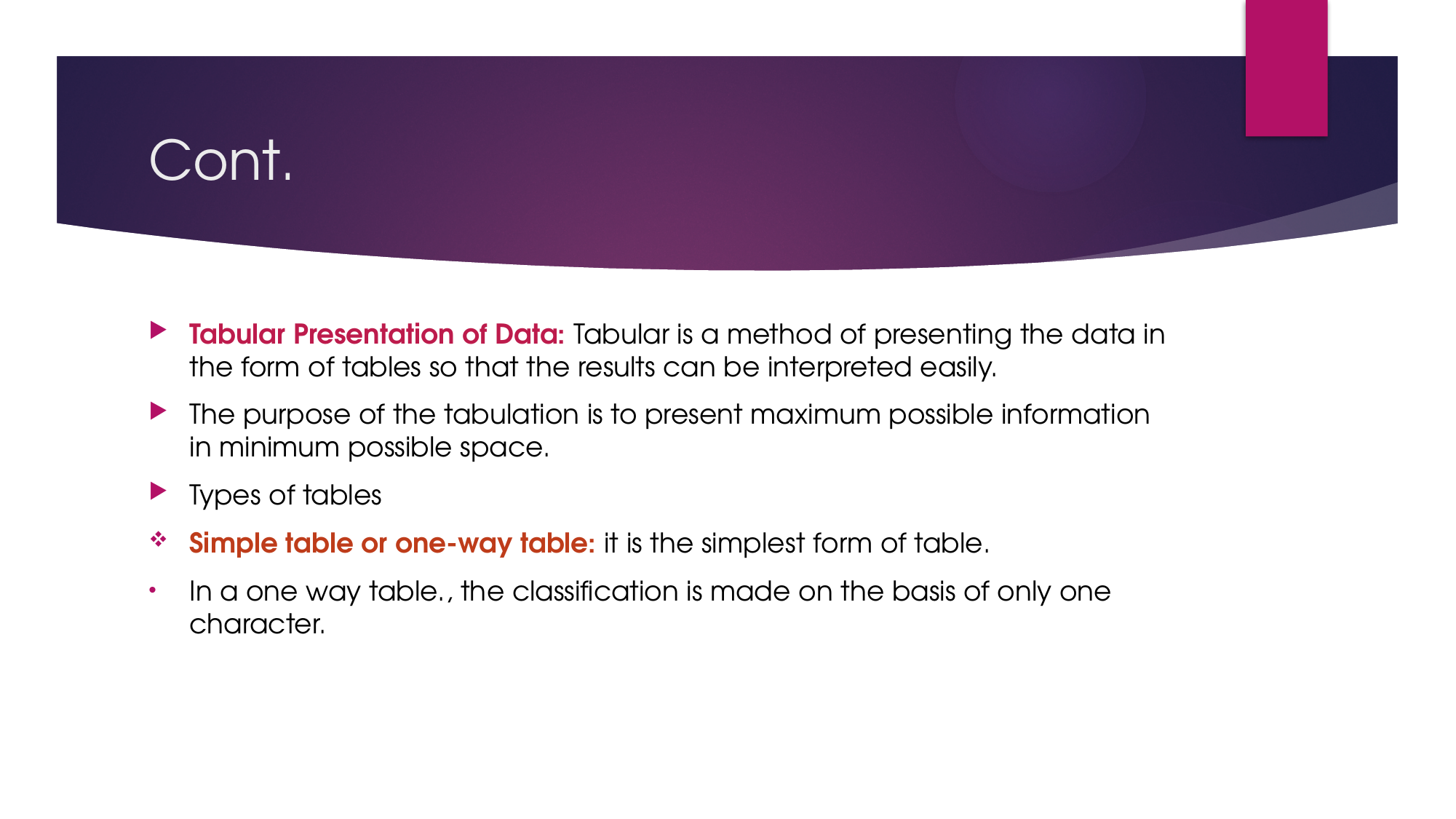

# Cont.
Tabular Presentation of Data: Tabular is a method of presenting the data in the form of tables so that the results can be interpreted easily.
The purpose of the tabulation is to present maximum possible information in minimum possible space.
Types of tables
Simple table or one-way table: it is the simplest form of table.
In a one way table., the classification is made on the basis of only one character.